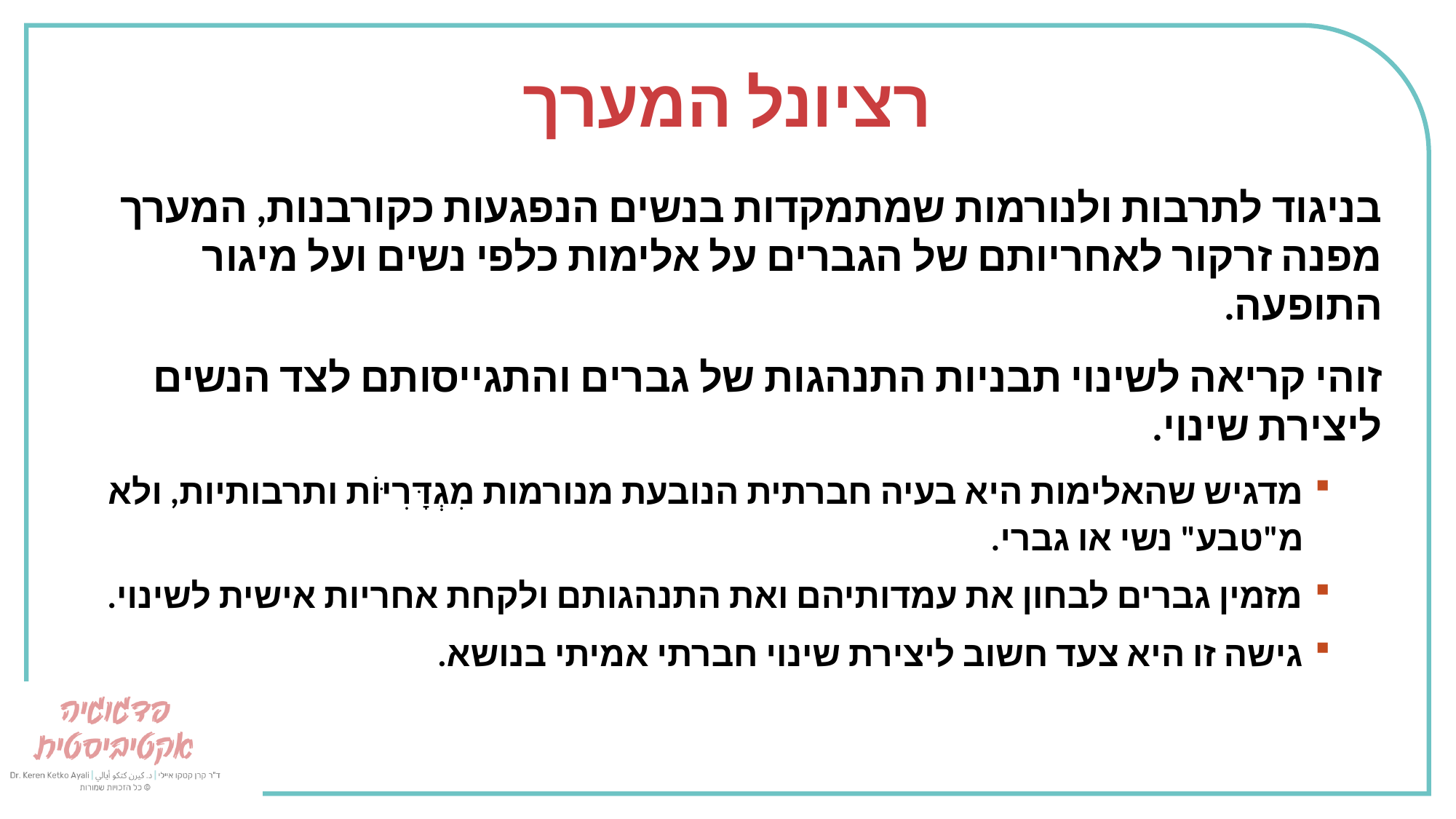

# רציונל המערך
בניגוד לתרבות ולנורמות שמתמקדות בנשים הנפגעות כקורבנות, המערך מפנה זרקור לאחריותם של הגברים על אלימות כלפי נשים ועל מיגור התופעה.
זוהי קריאה לשינוי תבניות התנהגות של גברים והתגייסותם לצד הנשים ליצירת שינוי.
מדגיש שהאלימות היא בעיה חברתית הנובעת מנורמות מִגְדָּרִיּוֹת ותרבותיות, ולא מ"טבע" נשי או גברי.
מזמין גברים לבחון את עמדותיהם ואת התנהגותם ולקחת אחריות אישית לשינוי.
גישה זו היא צעד חשוב ליצירת שינוי חברתי אמיתי בנושא.